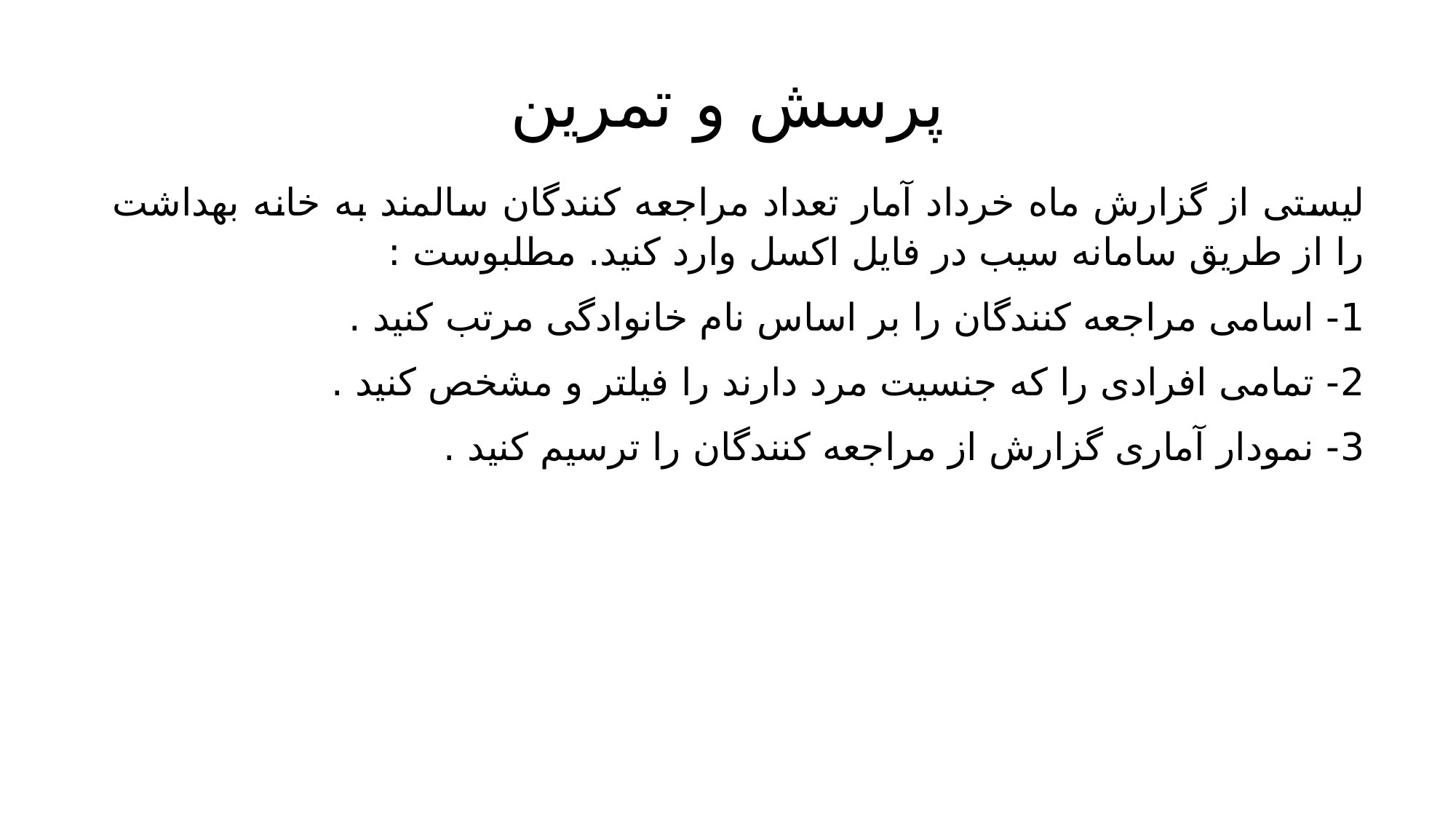

# پرسش و تمرین
لیستی از گزارش ماه خرداد آمار تعداد مراجعه کنندگان سالمند به خانه بهداشت را از طریق سامانه سیب در فایل اکسل وارد کنید. مطلبوست :
1- اسامی مراجعه کنندگان را بر اساس نام خانوادگی مرتب کنید .
2- تمامی افرادی را که جنسیت مرد دارند را فیلتر و مشخص کنید .
3- نمودار آماری گزارش از مراجعه کنندگان را ترسیم کنید .